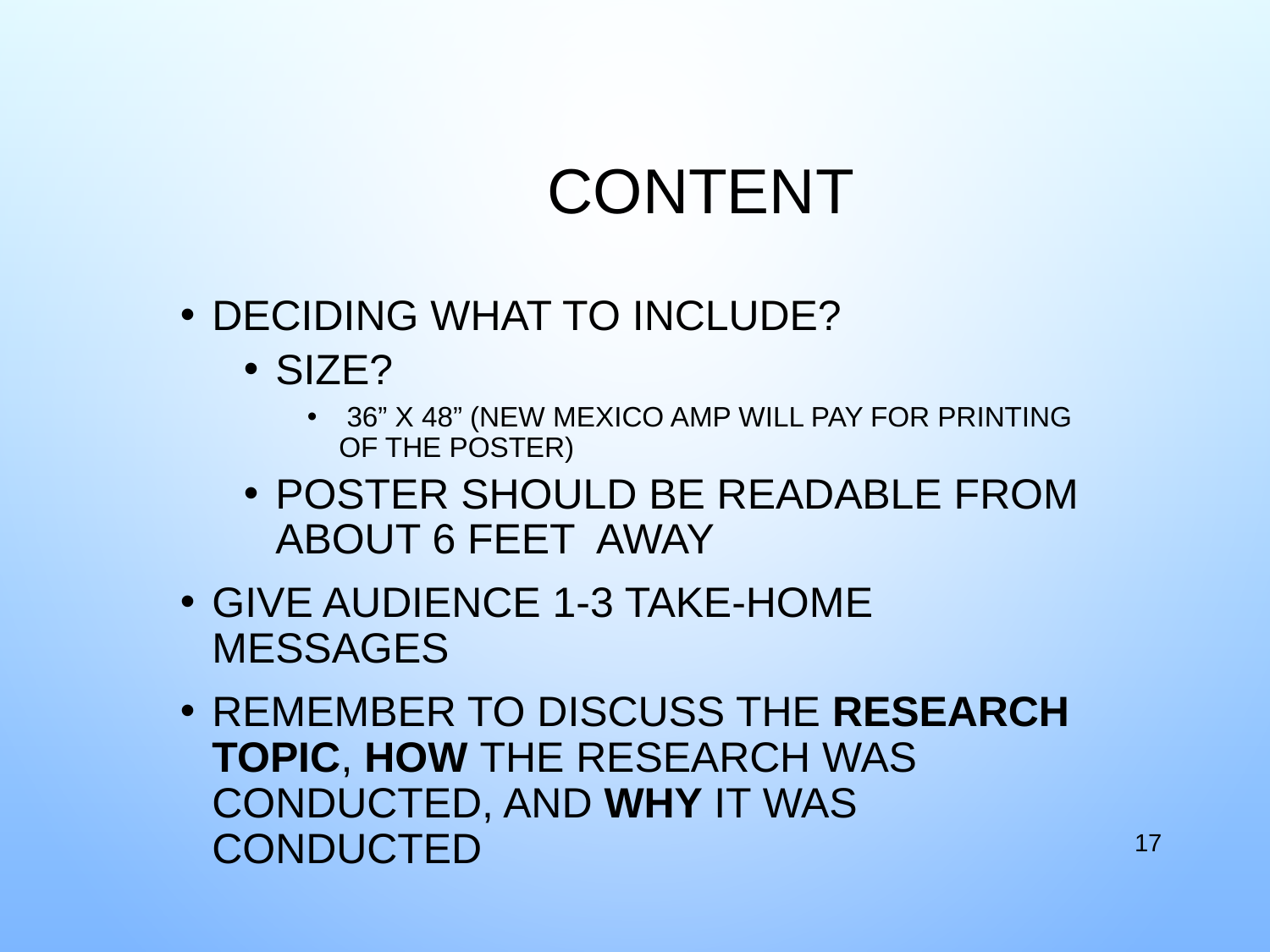

# CONTENT
DECIDING WHAT TO INCLUDE?
SIZE?
 36” X 48” (NEW MEXICO AMP WILL PAY FOR PRINTING OF THE POSTER)
POSTER SHOULD BE READABLE FROM ABOUT 6 FEET  AWAY
GIVE AUDIENCE 1-3 TAKE-HOME MESSAGES
REMEMBER TO DISCUSS THE RESEARCH TOPIC, HOW THE RESEARCH WAS CONDUCTED, AND WHY IT WAS CONDUCTED
17